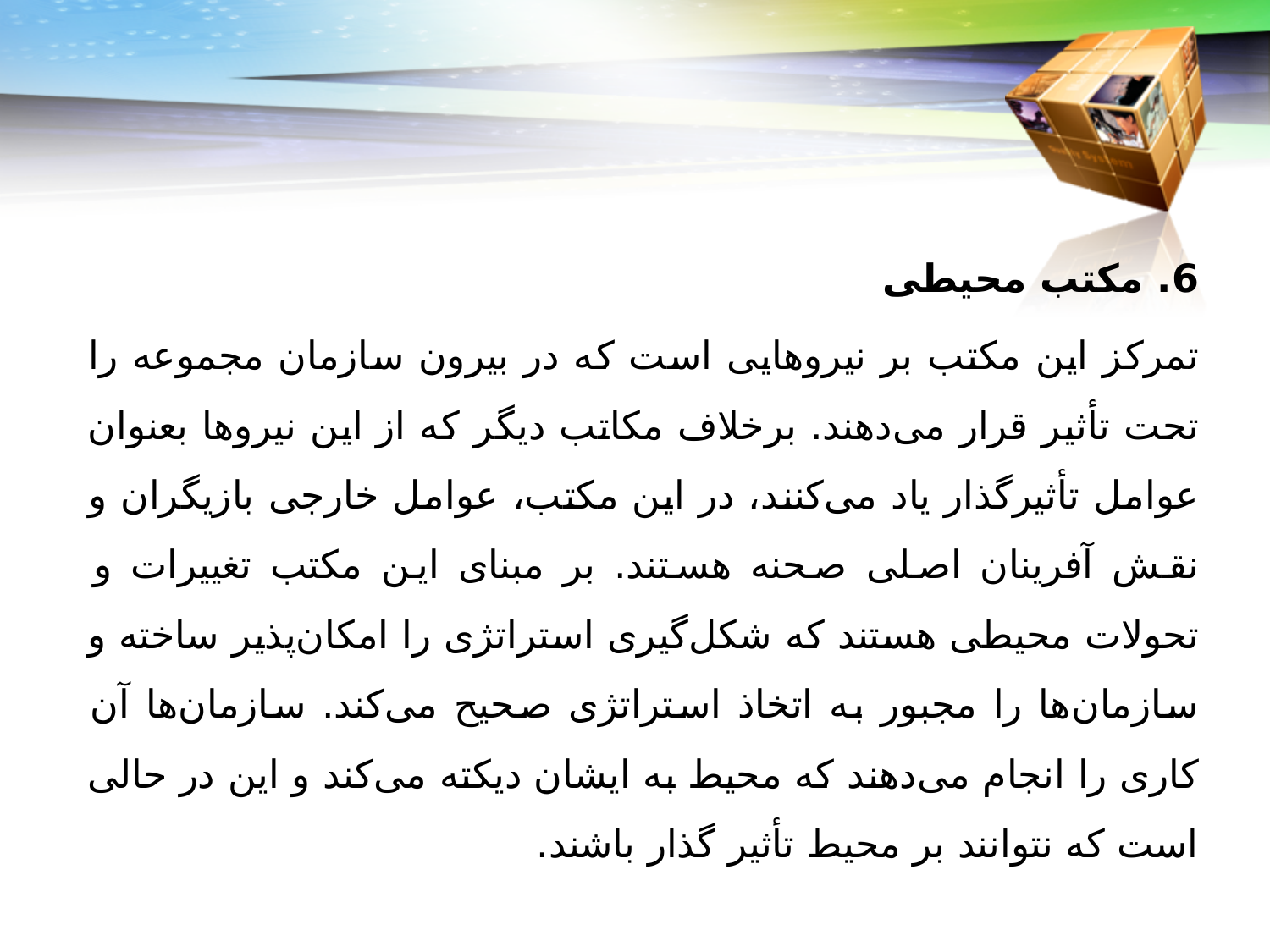

6. مکتب محیطی
تمرکز این مکتب بر نیروهایی است که در بیرون سازمان مجموعه را تحت تأثیر قرار می‌دهند. برخلاف مکاتب دیگر که از این نیروها بعنوان عوامل تأثیرگذار یاد می‌کنند، در این مکتب، عوامل خارجی بازیگران و نقش آفرینان اصلی صحنه هستند. بر مبنای این مکتب تغییرات و تحولات محیطی هستند که شکل‌گیری استراتژی را امکان‌پذیر ساخته و سازمان‌ها را مجبور به اتخاذ استراتژی صحیح می‌کند. سازمان‌ها آ‌ن کاری را انجام می‌دهند که محیط به ایشان دیکته می‌کند و این در حالی است که نتوانند بر محیط تأثیر گذار باشند.